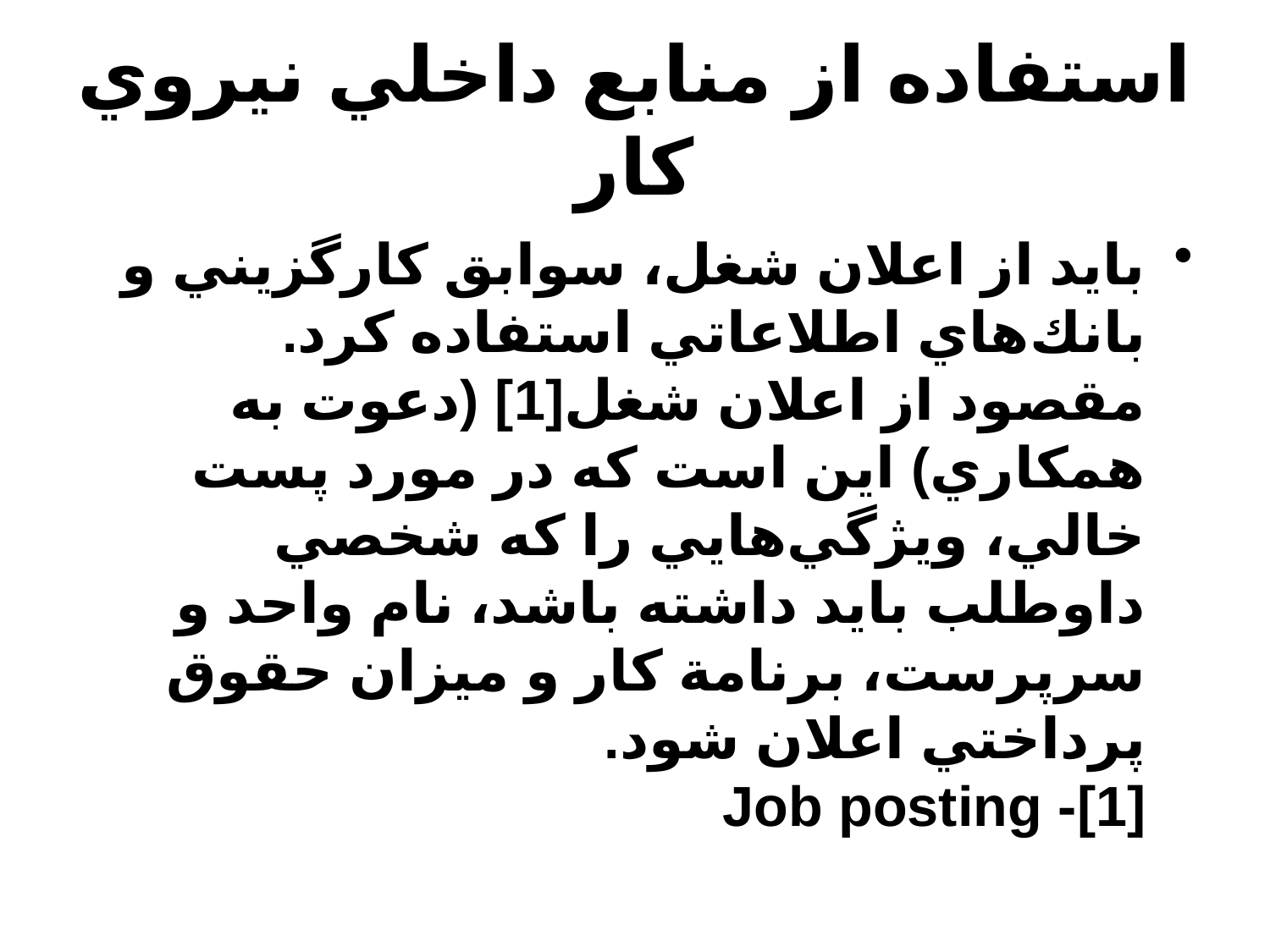

# استفاده از منابع داخلي نيروي كار
بايد از اعلان شغل، سوابق كارگزيني و بانك‌هاي اطلاعاتي استفاده كرد. مقصود از اعلان شغل[1] (دعوت به همكاري) اين است كه در مورد پست خالي، ويژگي‌هايي را كه شخصي داوطلب بايد داشته باشد، نام واحد و سرپرست، برنامة كار و ميزان حقوق پرداختي اعلان شود.
[1]- Job posting